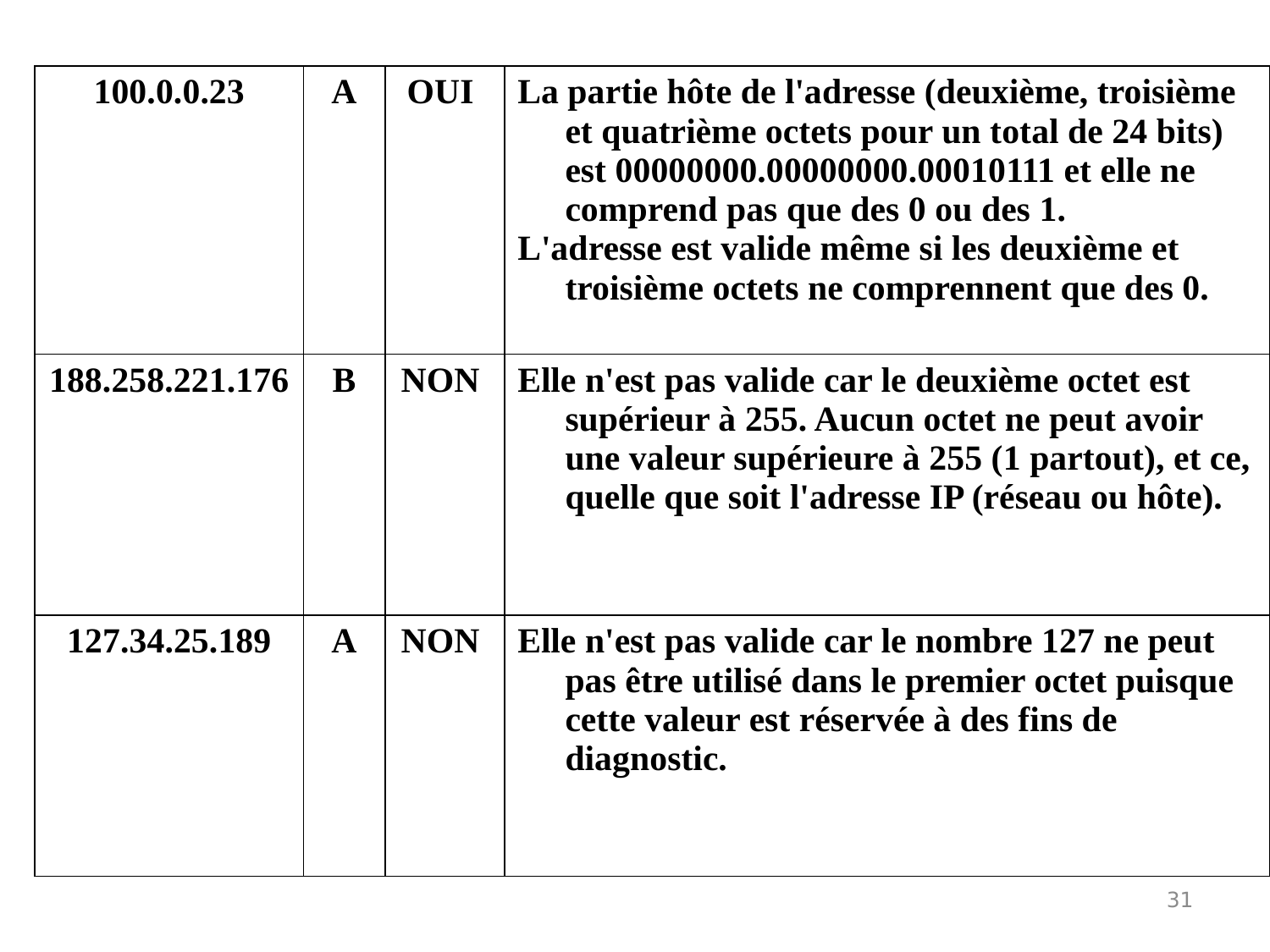

| 100.0.0.23 | A | OUI | La partie hôte de l'adresse (deuxième, troisième et quatrième octets pour un total de 24 bits) est 00000000.00000000.00010111 et elle ne comprend pas que des 0 ou des 1. L'adresse est valide même si les deuxième et troisième octets ne comprennent que des 0. |
| --- | --- | --- | --- |
| 188.258.221.176 | B | NON | Elle n'est pas valide car le deuxième octet est supérieur à 255. Aucun octet ne peut avoir une valeur supérieure à 255 (1 partout), et ce, quelle que soit l'adresse IP (réseau ou hôte). |
| 127.34.25.189 | A | NON | Elle n'est pas valide car le nombre 127 ne peut pas être utilisé dans le premier octet puisque cette valeur est réservée à des fins de diagnostic. |
31